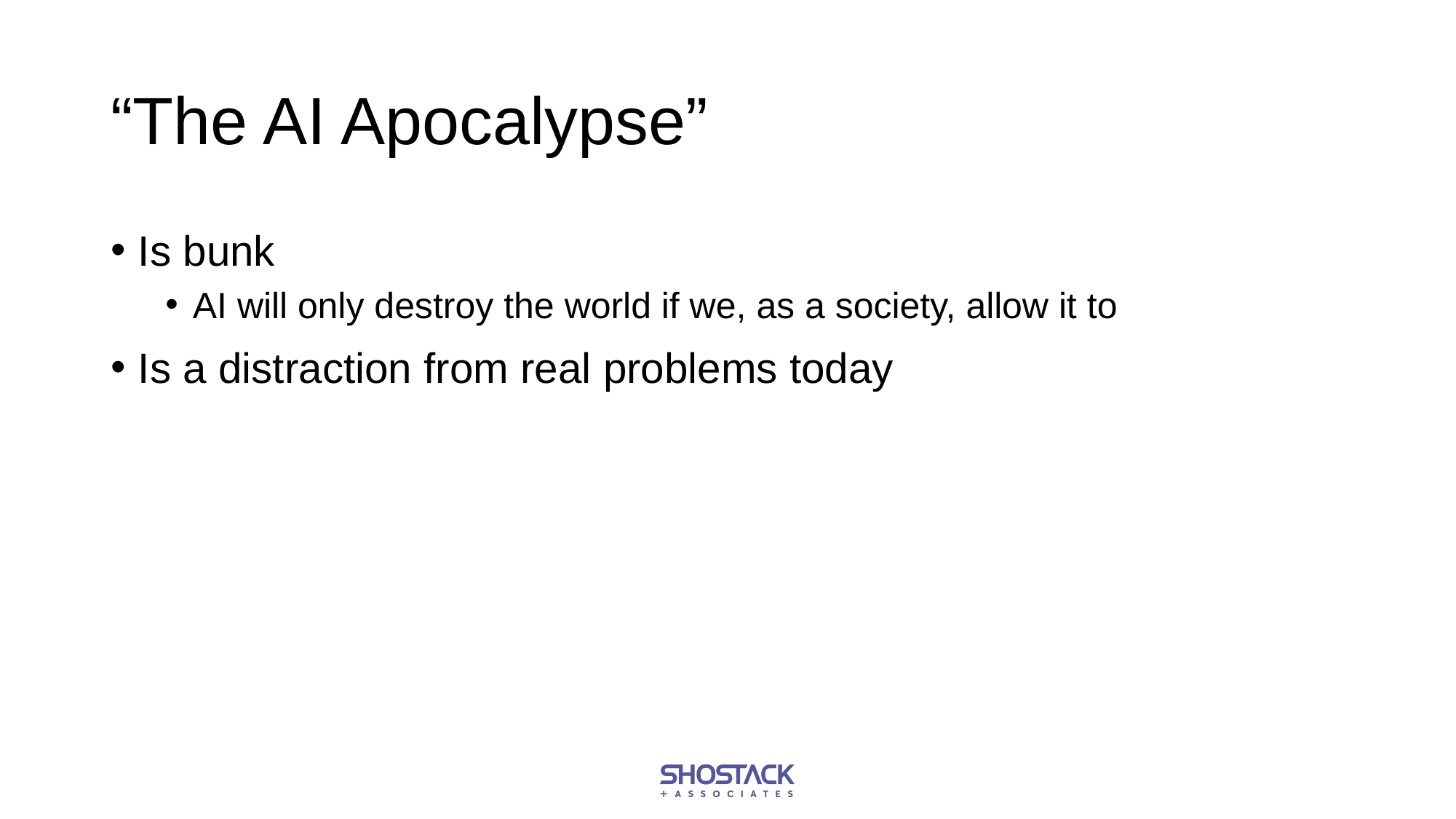

# “The AI Apocalypse”
Is bunk
AI will only destroy the world if we, as a society, allow it to
Is a distraction from real problems today